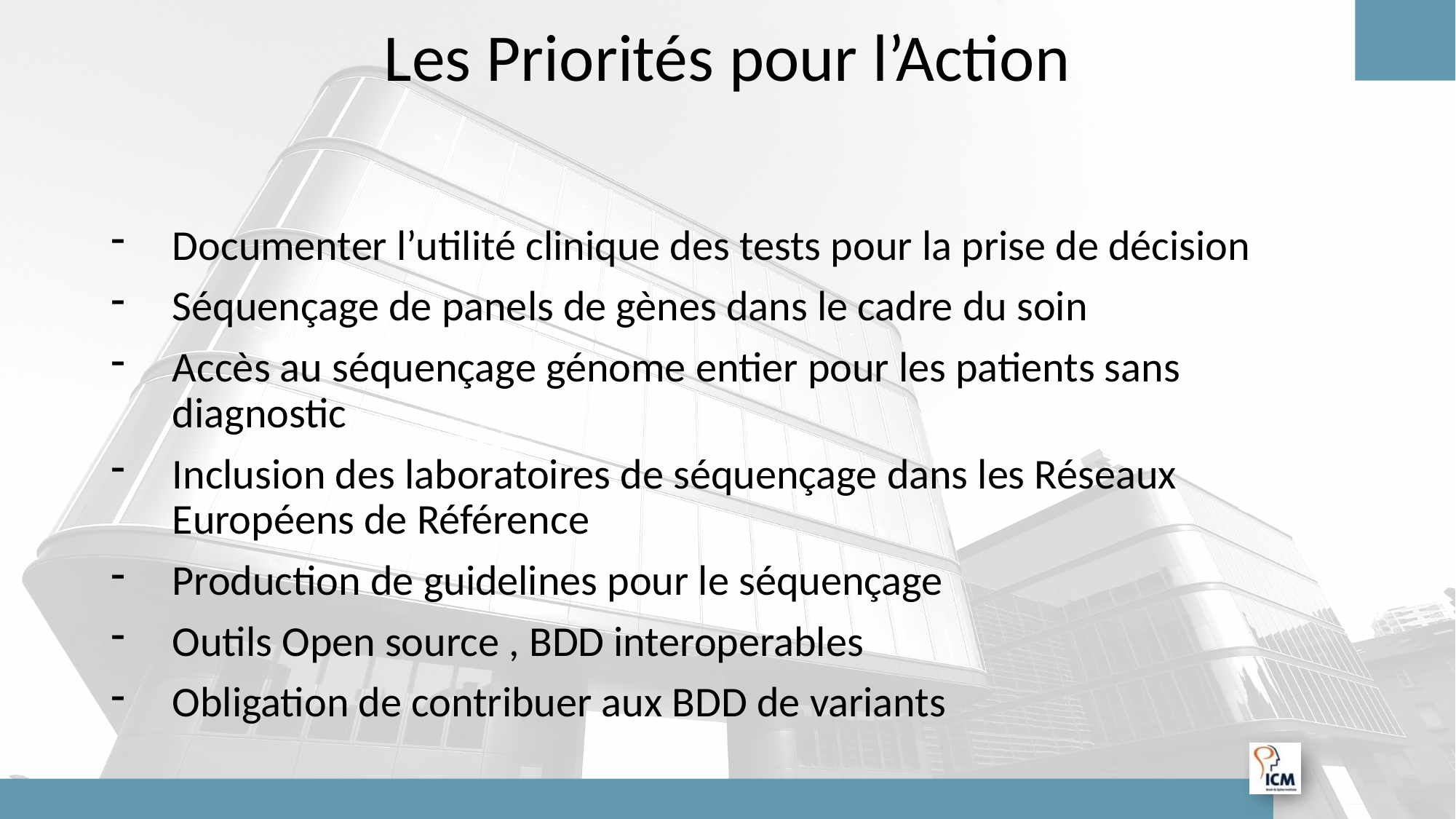

# Les Priorités pour l’Action
Documenter l’utilité clinique des tests pour la prise de décision
Séquençage de panels de gènes dans le cadre du soin
Accès au séquençage génome entier pour les patients sans diagnostic
Inclusion des laboratoires de séquençage dans les Réseaux Européens de Référence
Production de guidelines pour le séquençage
Outils Open source , BDD interoperables
Obligation de contribuer aux BDD de variants